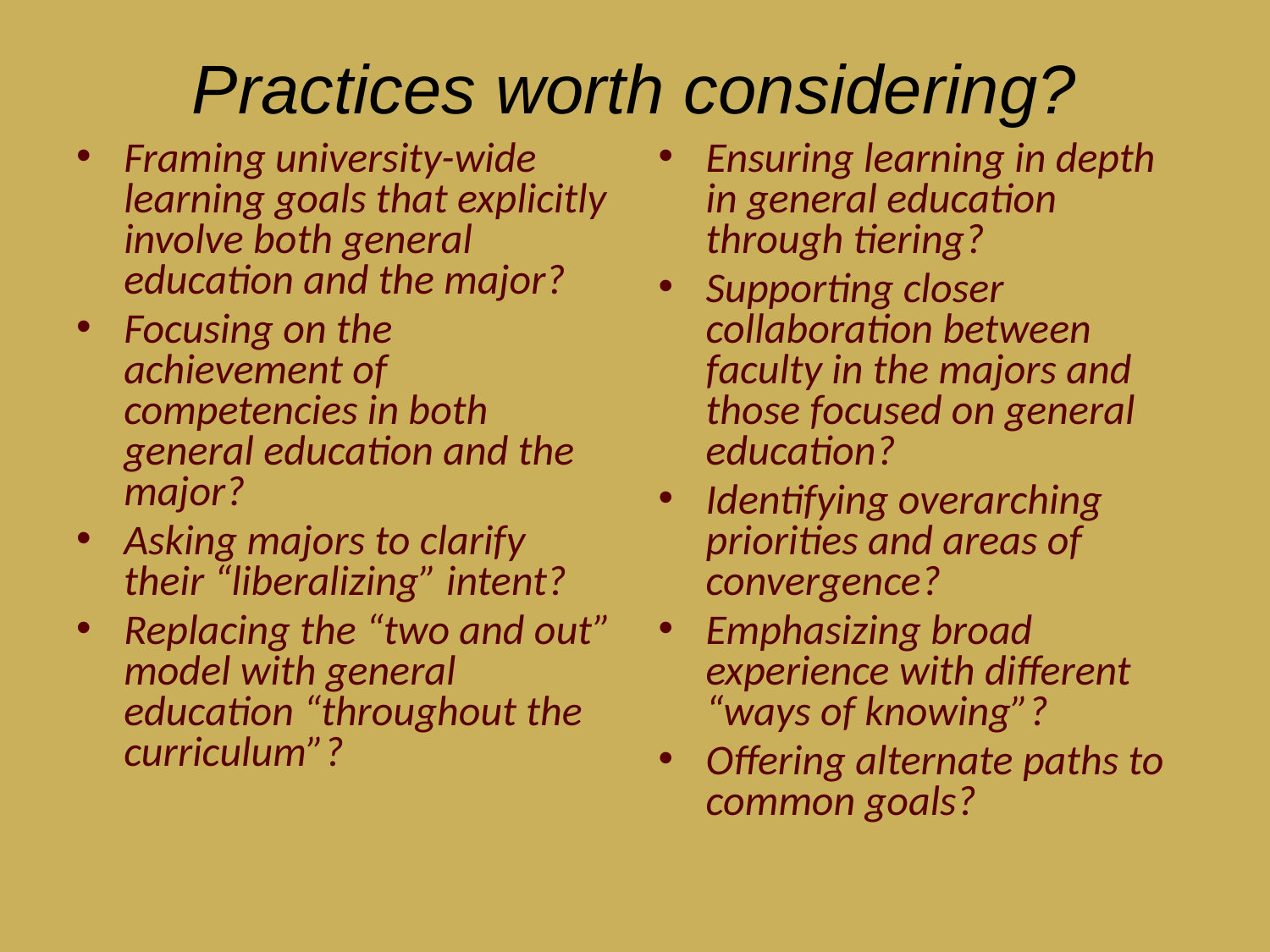

# Practices worth considering?
Framing university-wide learning goals that explicitly involve both general education and the major?
Focusing on the achievement of competencies in both general education and the major?
Asking majors to clarify their “liberalizing” intent?
Replacing the “two and out” model with general education “throughout the curriculum”?

Ensuring learning in depth in general education through tiering?
Supporting closer collaboration between faculty in the majors and those focused on general education?
Identifying overarching priorities and areas of convergence?
Emphasizing broad experience with different “ways of knowing”?
Offering alternate paths to common goals?